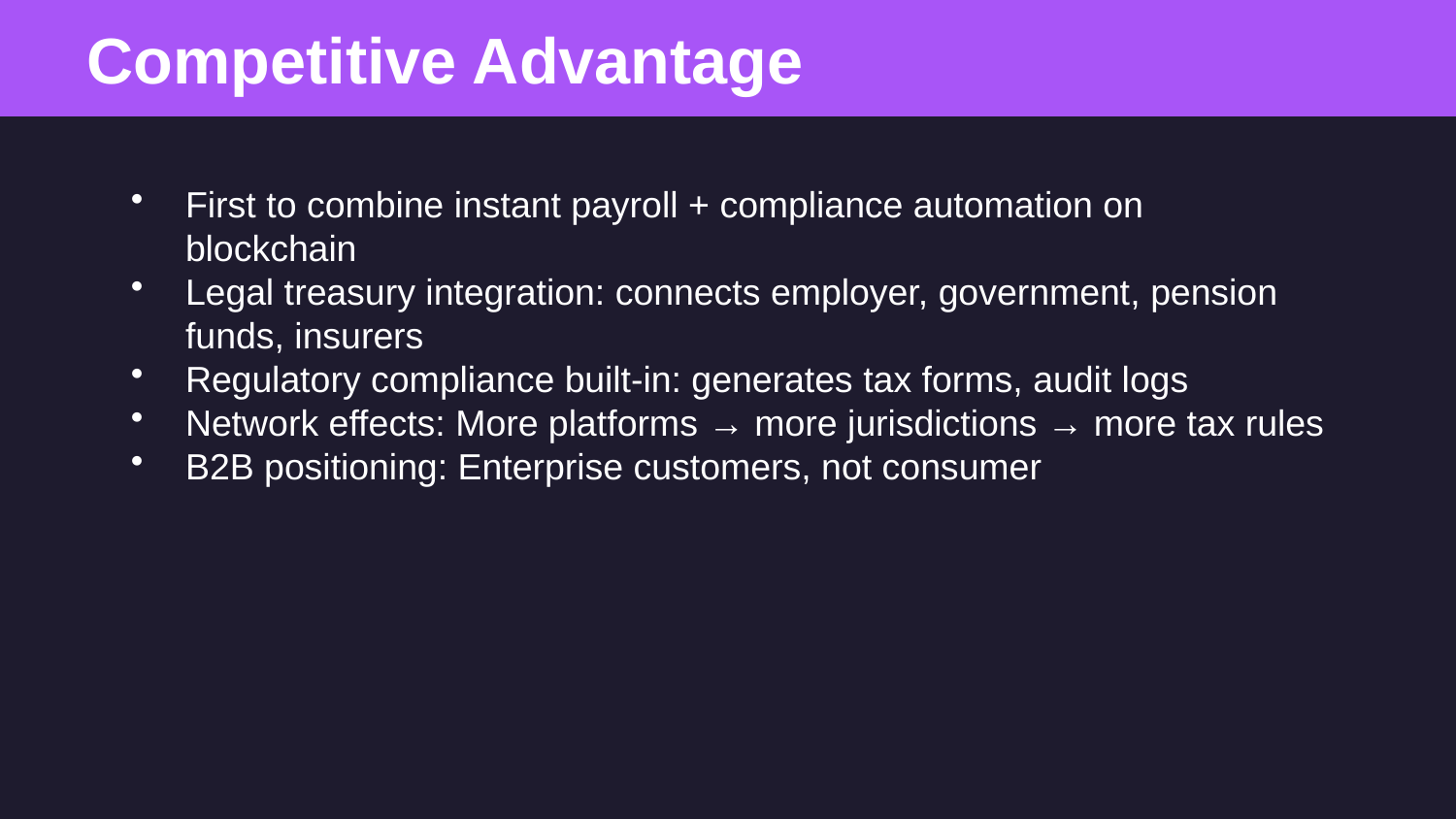

Competitive Advantage
First to combine instant payroll + compliance automation on blockchain
Legal treasury integration: connects employer, government, pension funds, insurers
Regulatory compliance built-in: generates tax forms, audit logs
Network effects: More platforms → more jurisdictions → more tax rules
B2B positioning: Enterprise customers, not consumer